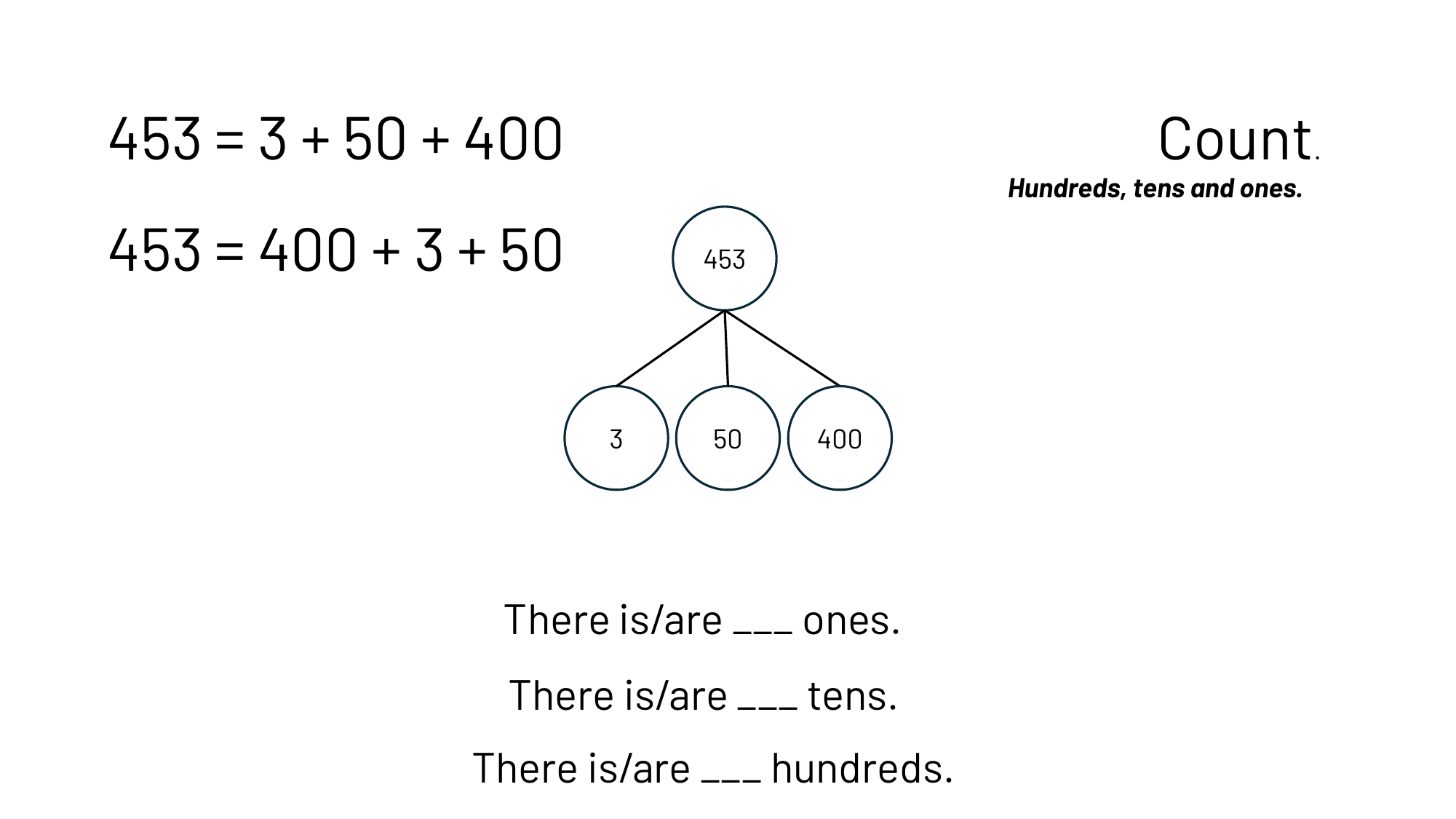

453 = 3 + 50 + 400
Count.
Hundreds, tens and ones.
453 = 400 + 3 + 50
453
3
50
400
There is/are ___ ones.
There is/are ___ tens.
There is/are ___ hundreds.